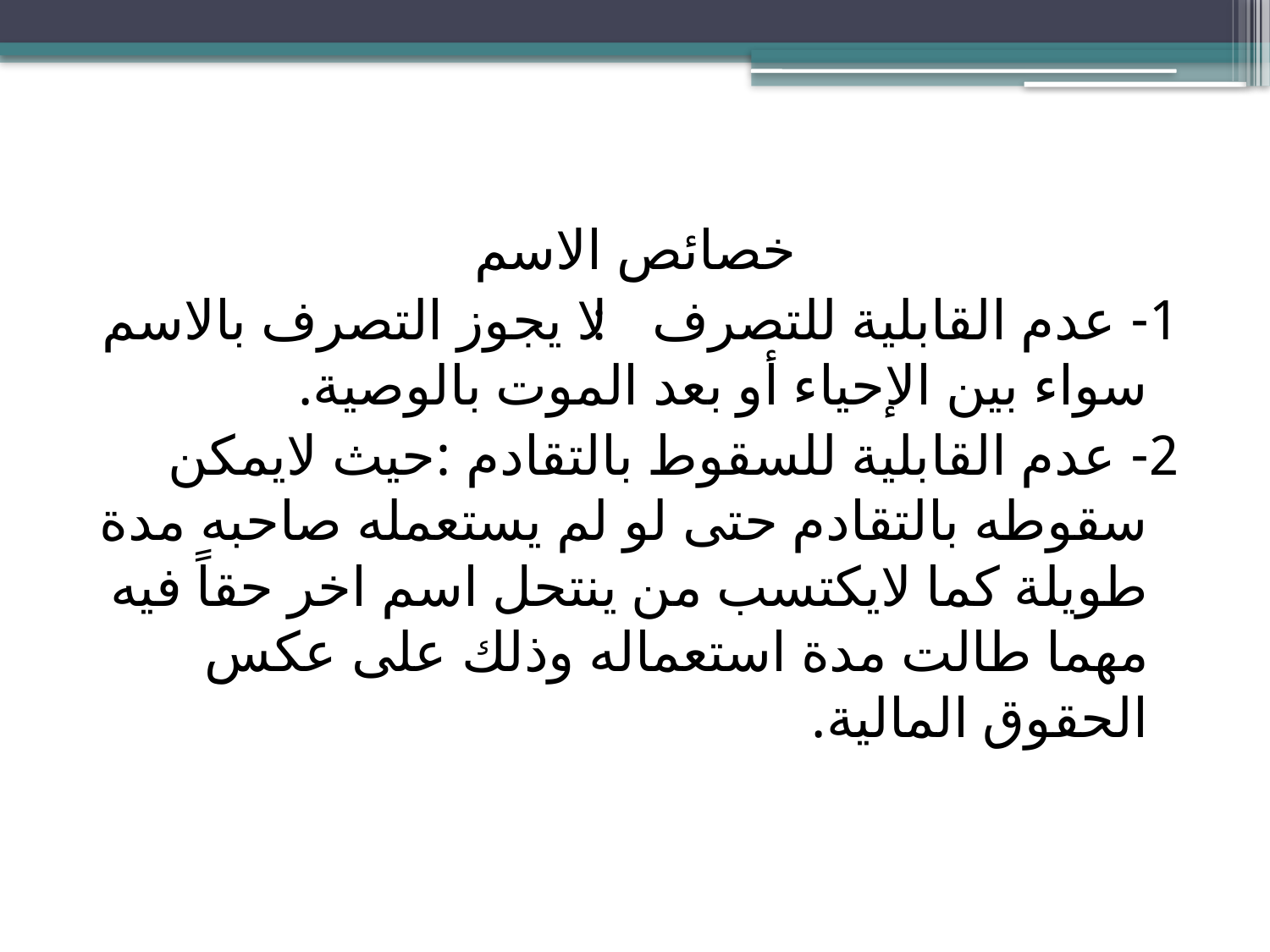

خصائص الاسم
1- عدم القابلية للتصرف : لا يجوز التصرف بالاسم سواء بين الإحياء أو بعد الموت بالوصية.
2- عدم القابلية للسقوط بالتقادم :حيث لايمكن سقوطه بالتقادم حتى لو لم يستعمله صاحبه مدة طويلة كما لايكتسب من ينتحل اسم اخر حقاً فيه مهما طالت مدة استعماله وذلك على عكس الحقوق المالية.